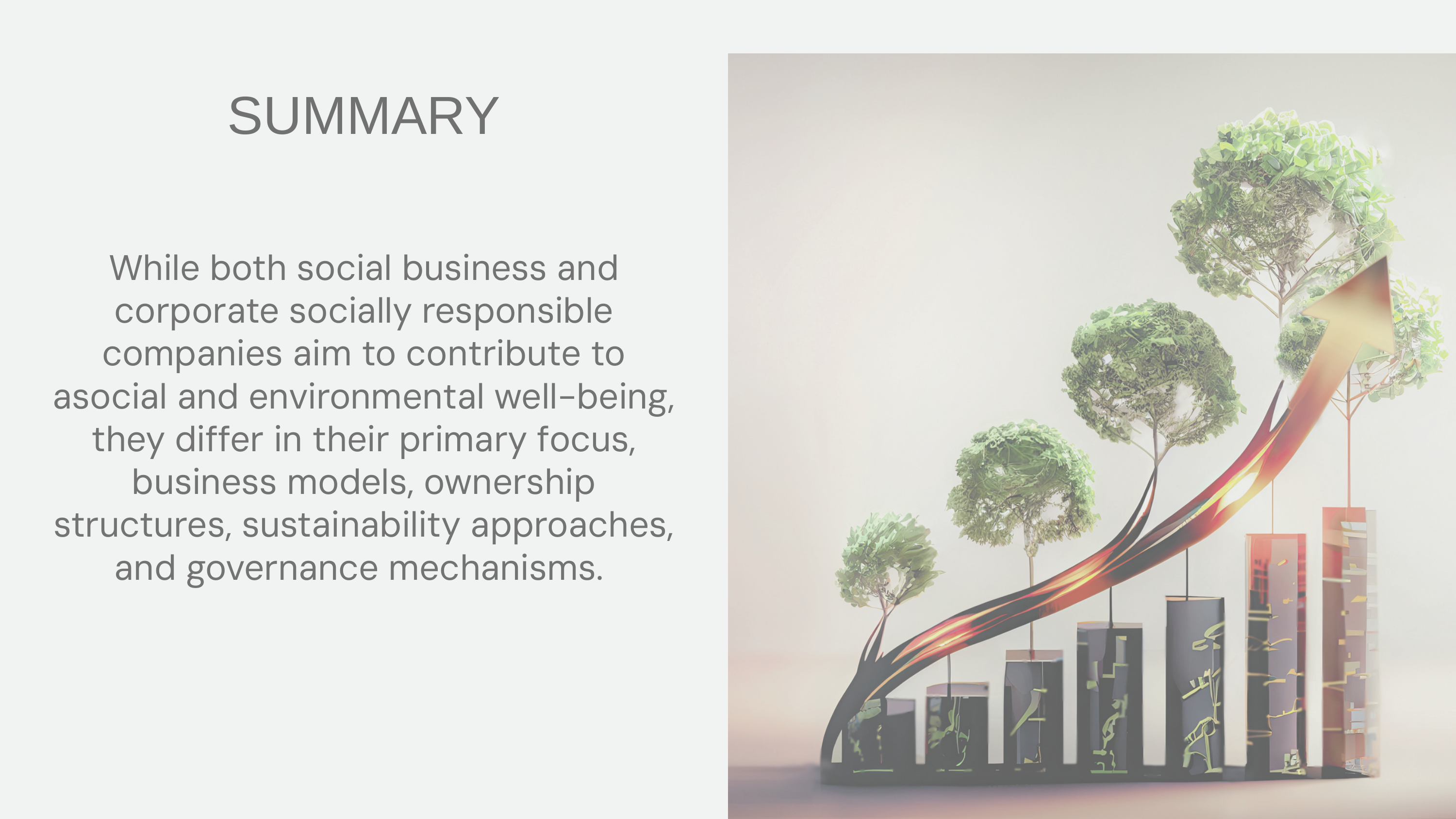

SUMMARY
While both social business and corporate socially responsible companies aim to contribute to asocial and environmental well-being, they differ in their primary focus, business models, ownership structures, sustainability approaches, and governance mechanisms.